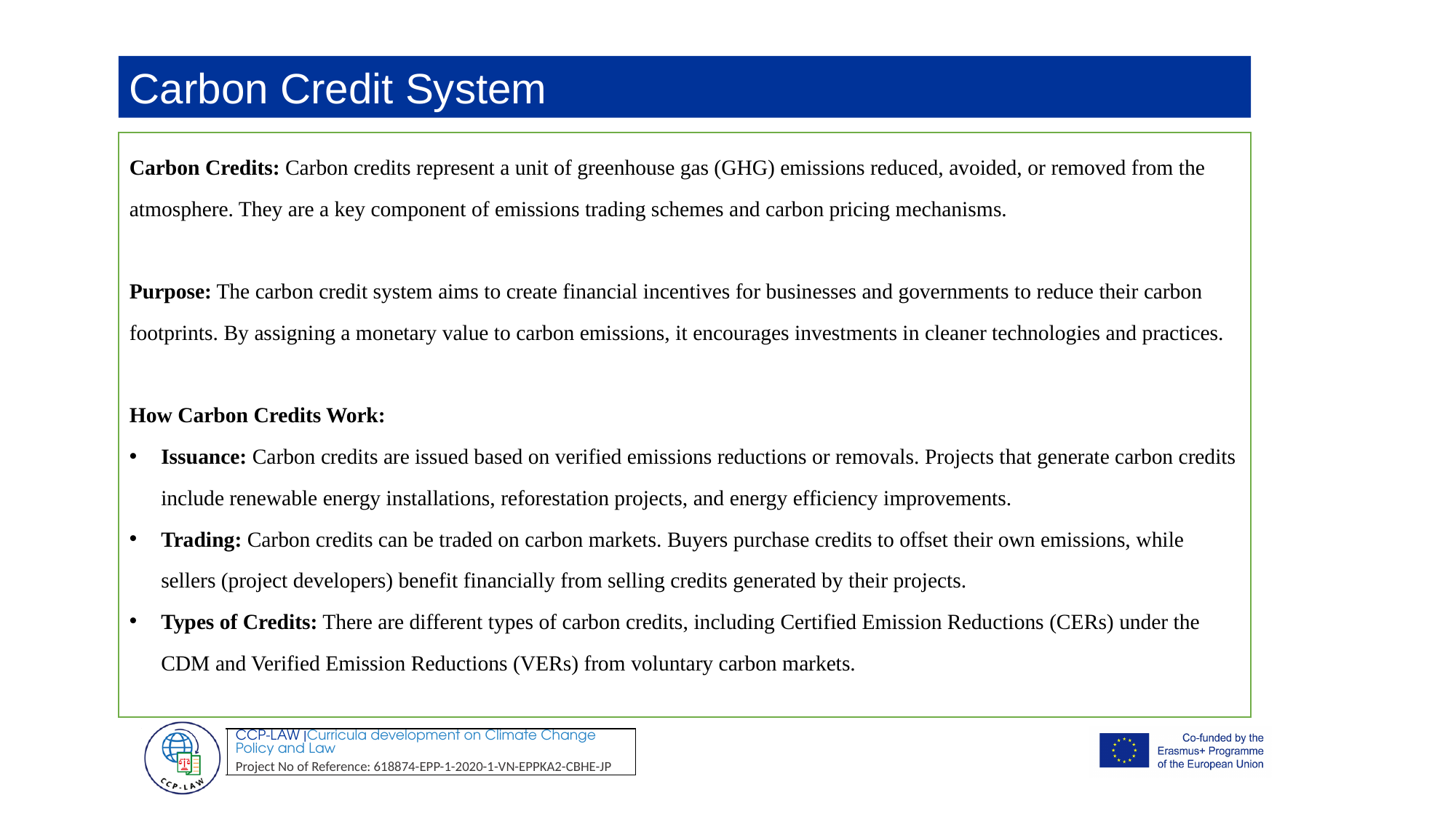

Carbon Credit System
Carbon Credits: Carbon credits represent a unit of greenhouse gas (GHG) emissions reduced, avoided, or removed from the atmosphere. They are a key component of emissions trading schemes and carbon pricing mechanisms.

Purpose: The carbon credit system aims to create financial incentives for businesses and governments to reduce their carbon footprints. By assigning a monetary value to carbon emissions, it encourages investments in cleaner technologies and practices.

How Carbon Credits Work:
Issuance: Carbon credits are issued based on verified emissions reductions or removals. Projects that generate carbon credits include renewable energy installations, reforestation projects, and energy efficiency improvements.
Trading: Carbon credits can be traded on carbon markets. Buyers purchase credits to offset their own emissions, while sellers (project developers) benefit financially from selling credits generated by their projects.
Types of Credits: There are different types of carbon credits, including Certified Emission Reductions (CERs) under the CDM and Verified Emission Reductions (VERs) from voluntary carbon markets.